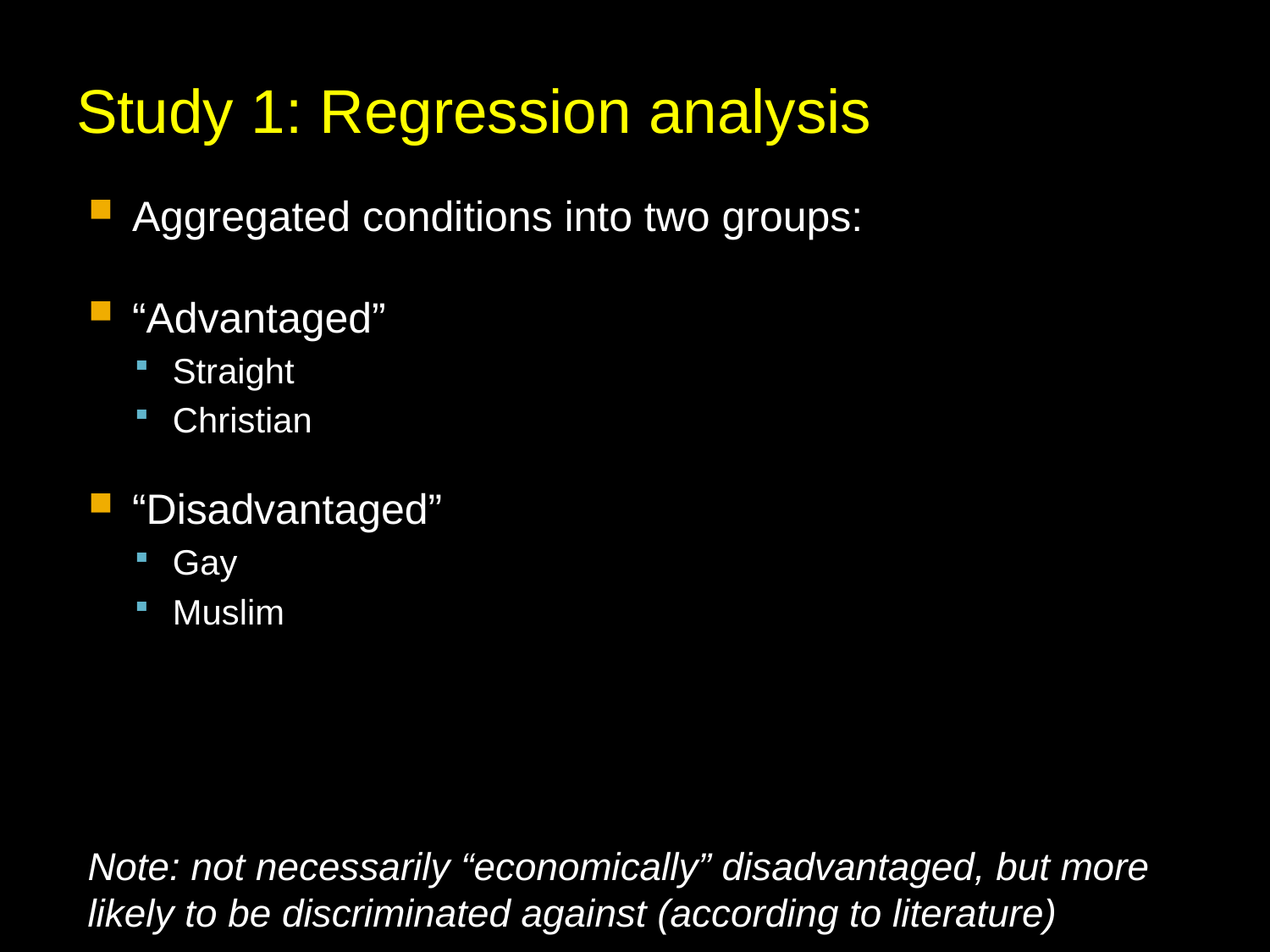

# Study 1: Regression analysis
Aggregated conditions into two groups:

“Advantaged”
Straight
Christian
“Disadvantaged”
Gay
Muslim

Note: not necessarily “economically” disadvantaged, but more likely to be discriminated against (according to literature)